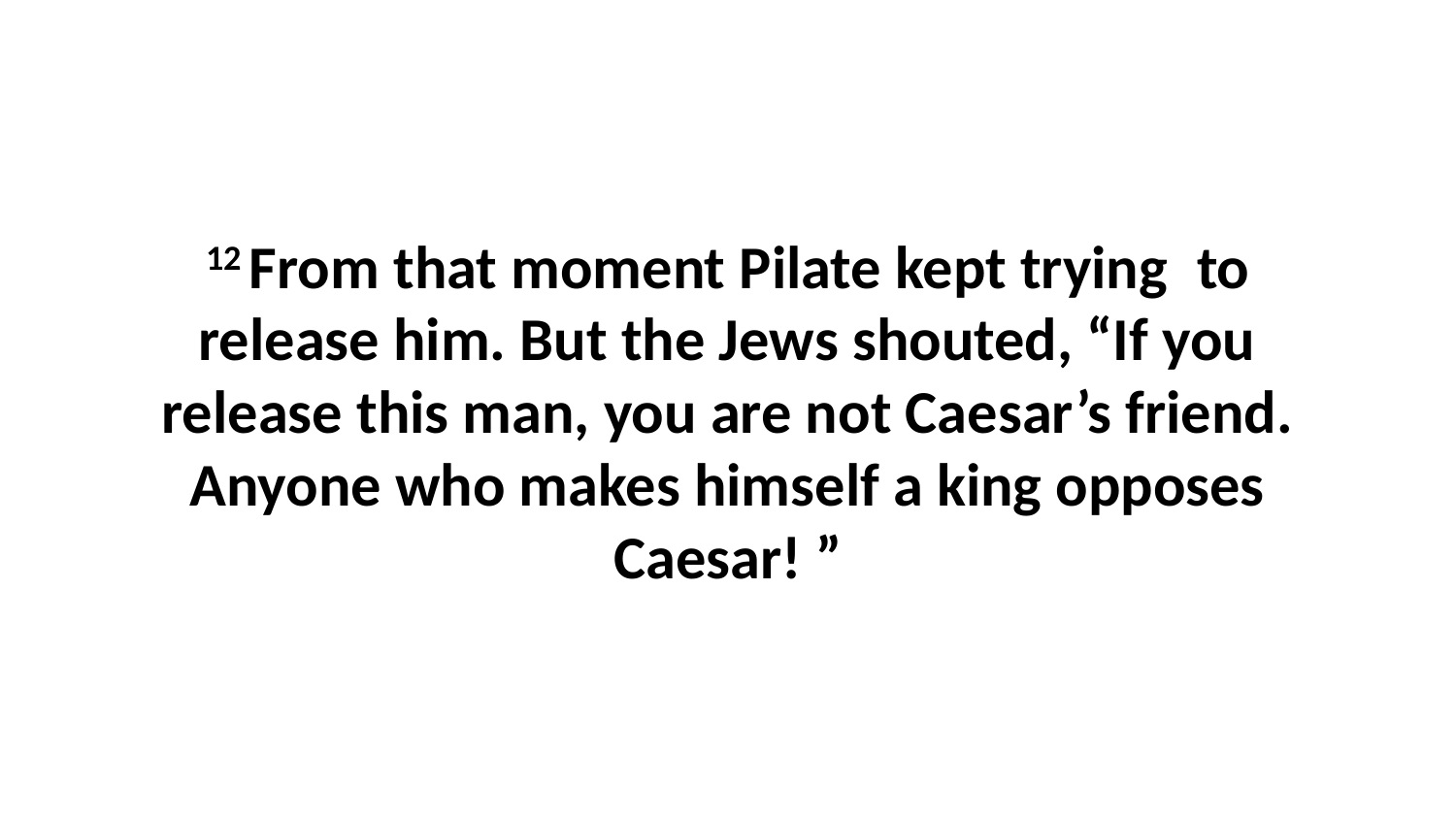

12 From that moment Pilate kept trying  to release him. But the Jews shouted, “If you release this man, you are not Caesar’s friend. Anyone who makes himself a king opposes Caesar! ”